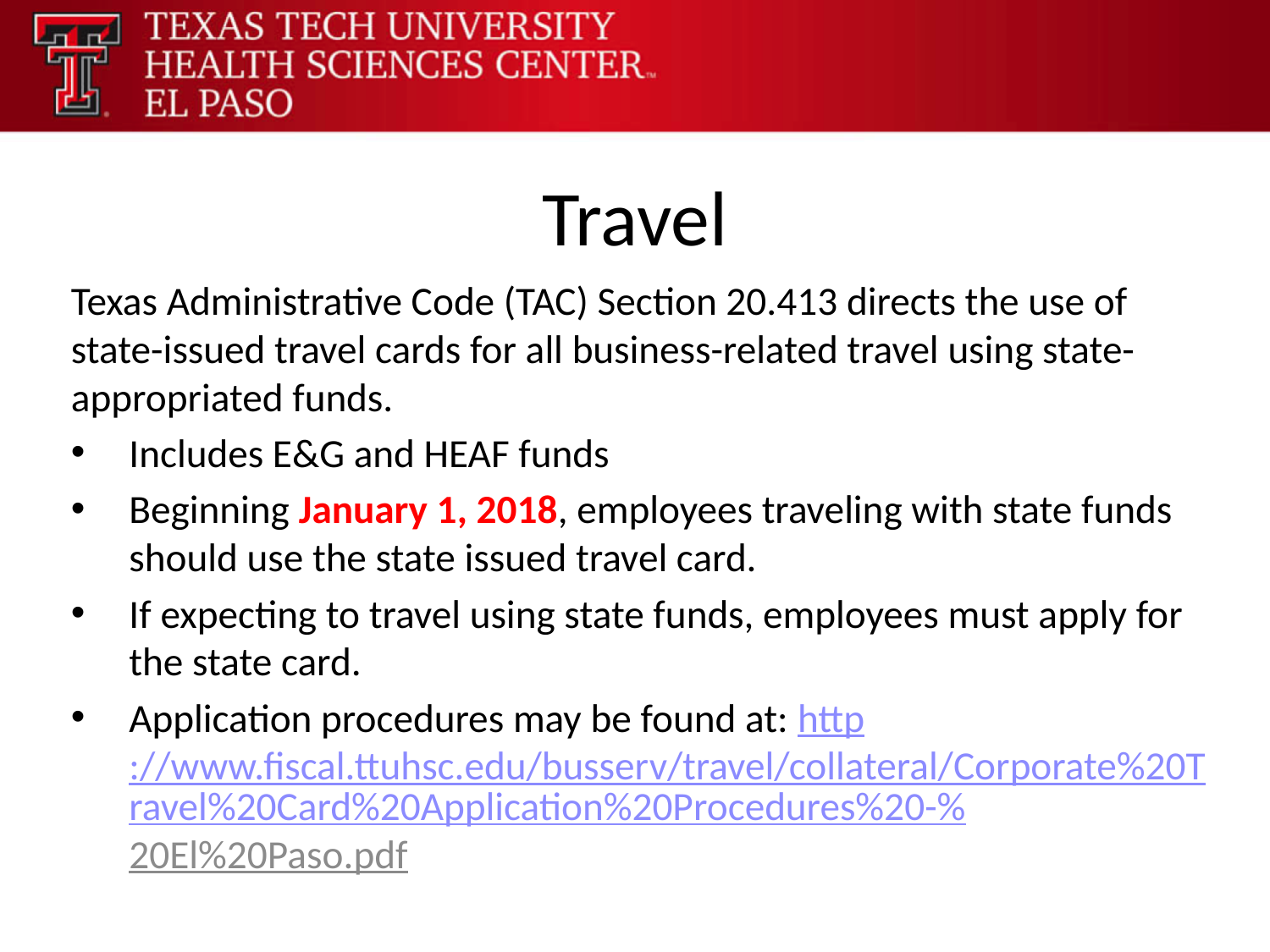

# Travel
Texas Administrative Code (TAC) Section 20.413 directs the use of state-issued travel cards for all business-related travel using state-appropriated funds.
Includes E&G and HEAF funds
Beginning January 1, 2018, employees traveling with state funds should use the state issued travel card.
If expecting to travel using state funds, employees must apply for the state card.
Application procedures may be found at: http://www.fiscal.ttuhsc.edu/busserv/travel/collateral/Corporate%20Travel%20Card%20Application%20Procedures%20-%20El%20Paso.pdf